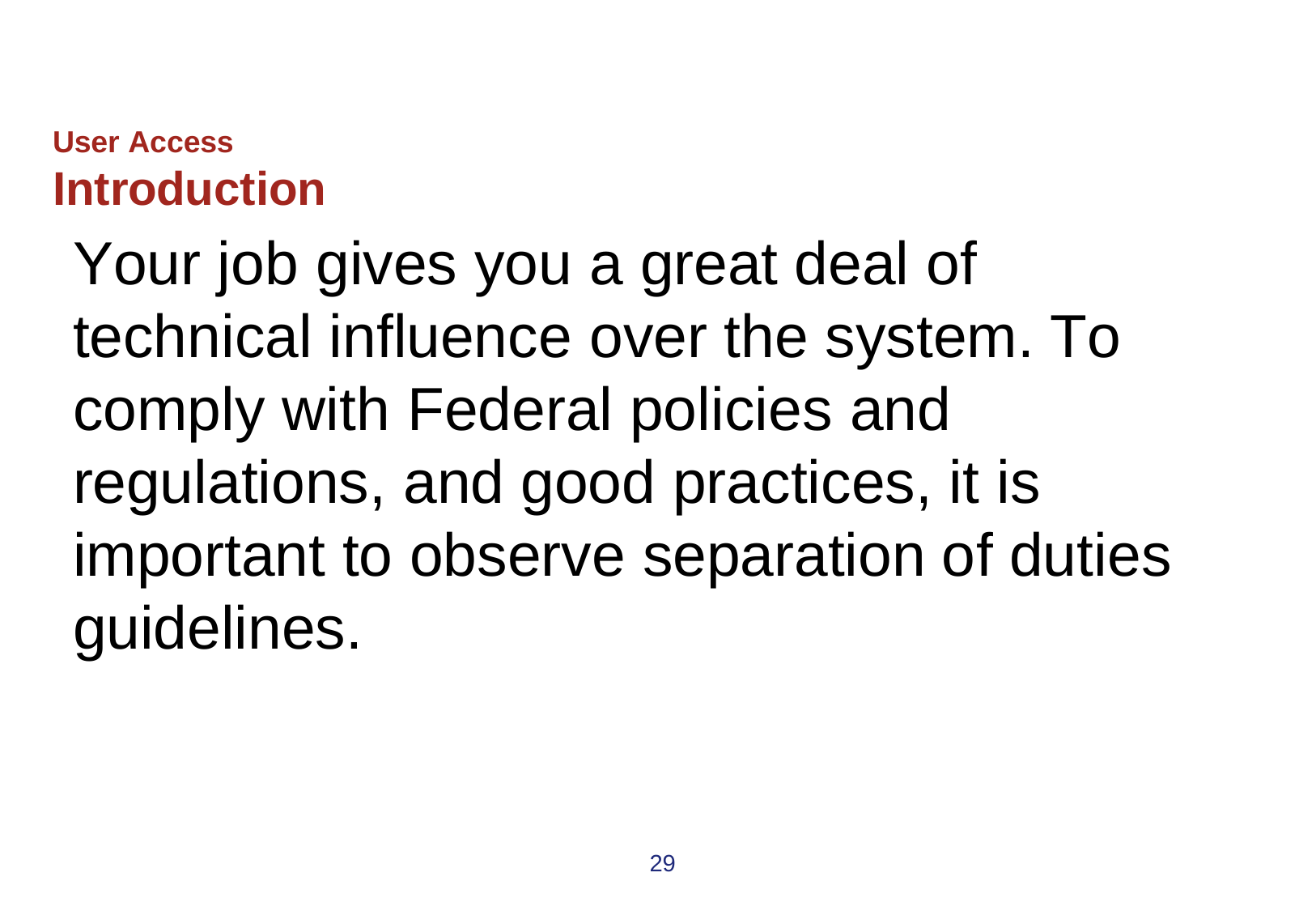

# User Access
Introduction
Your job gives you a great deal of technical influence over the system. To comply with Federal policies and regulations, and good practices, it is important to observe separation of duties guidelines.
29